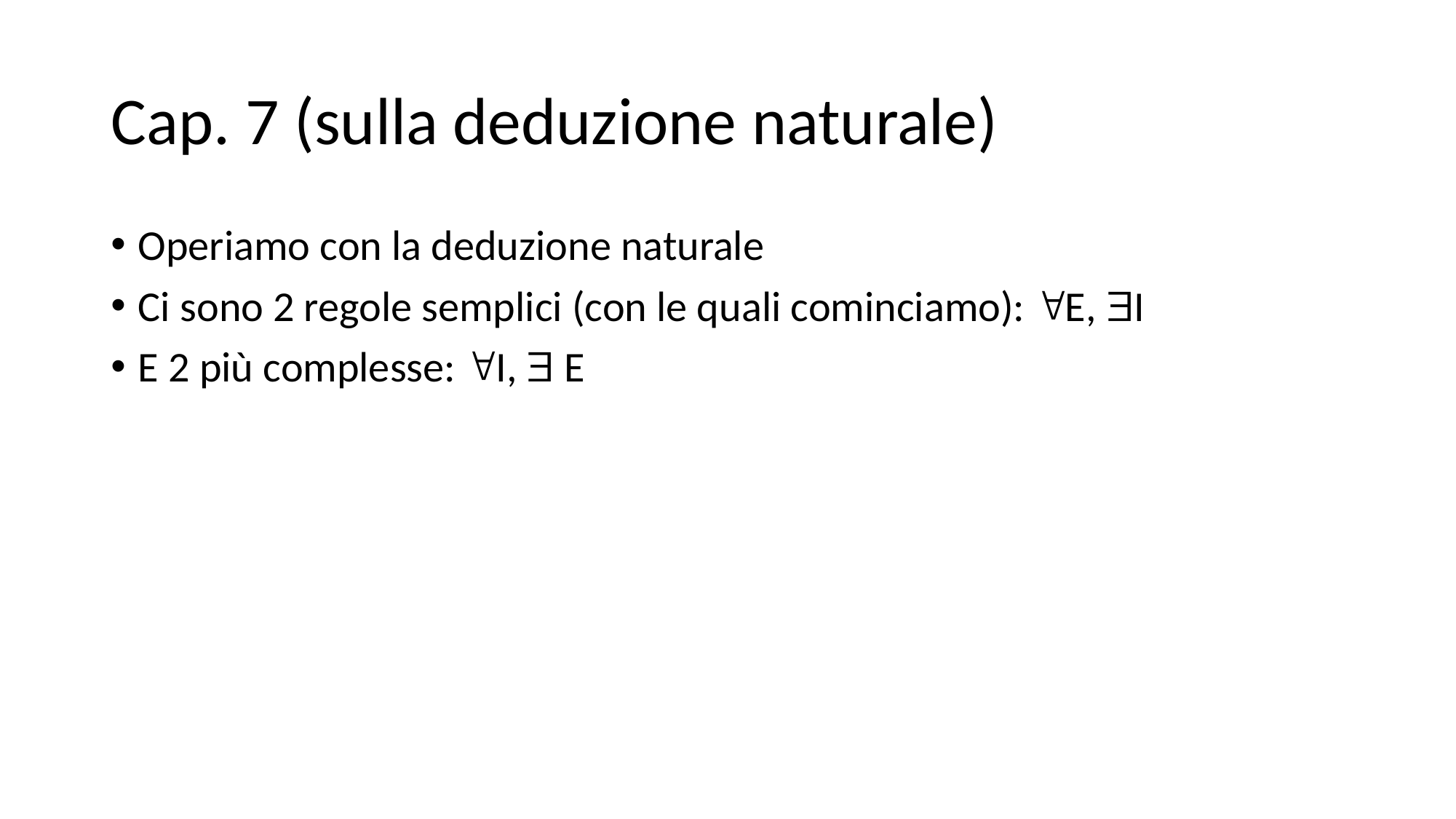

# Cap. 7 (sulla deduzione naturale)
Operiamo con la deduzione naturale
Ci sono 2 regole semplici (con le quali cominciamo): ∀E, ∃I
E 2 più complesse: ∀I, ∃ E